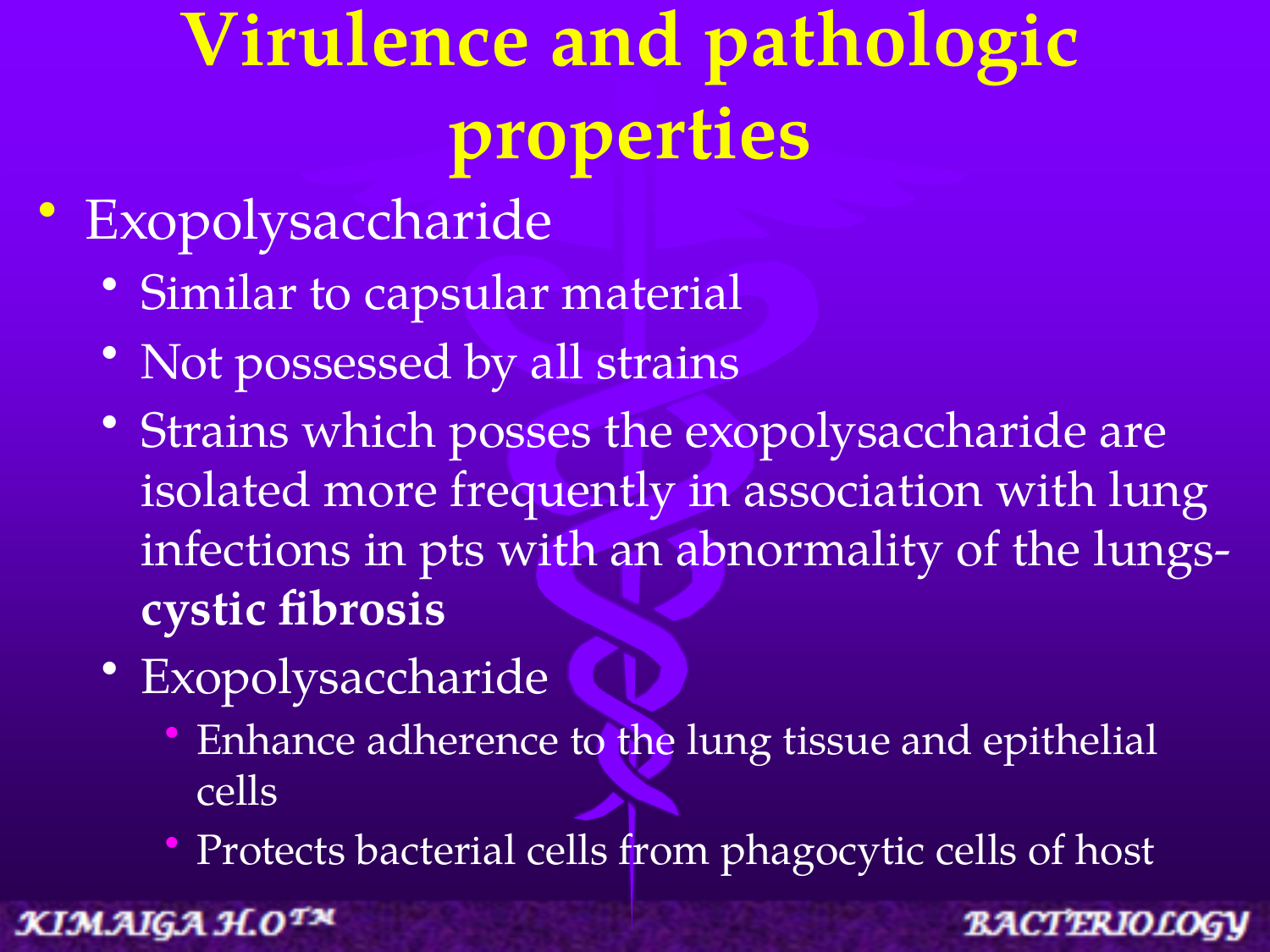

# Virulence and pathologic properties
Exopolysaccharide
Similar to capsular material
Not possessed by all strains
Strains which posses the exopolysaccharide are isolated more frequently in association with lung infections in pts with an abnormality of the lungs- cystic fibrosis
Exopolysaccharide
Enhance adherence to the lung tissue and epithelial cells
Protects bacterial cells from phagocytic cells of host